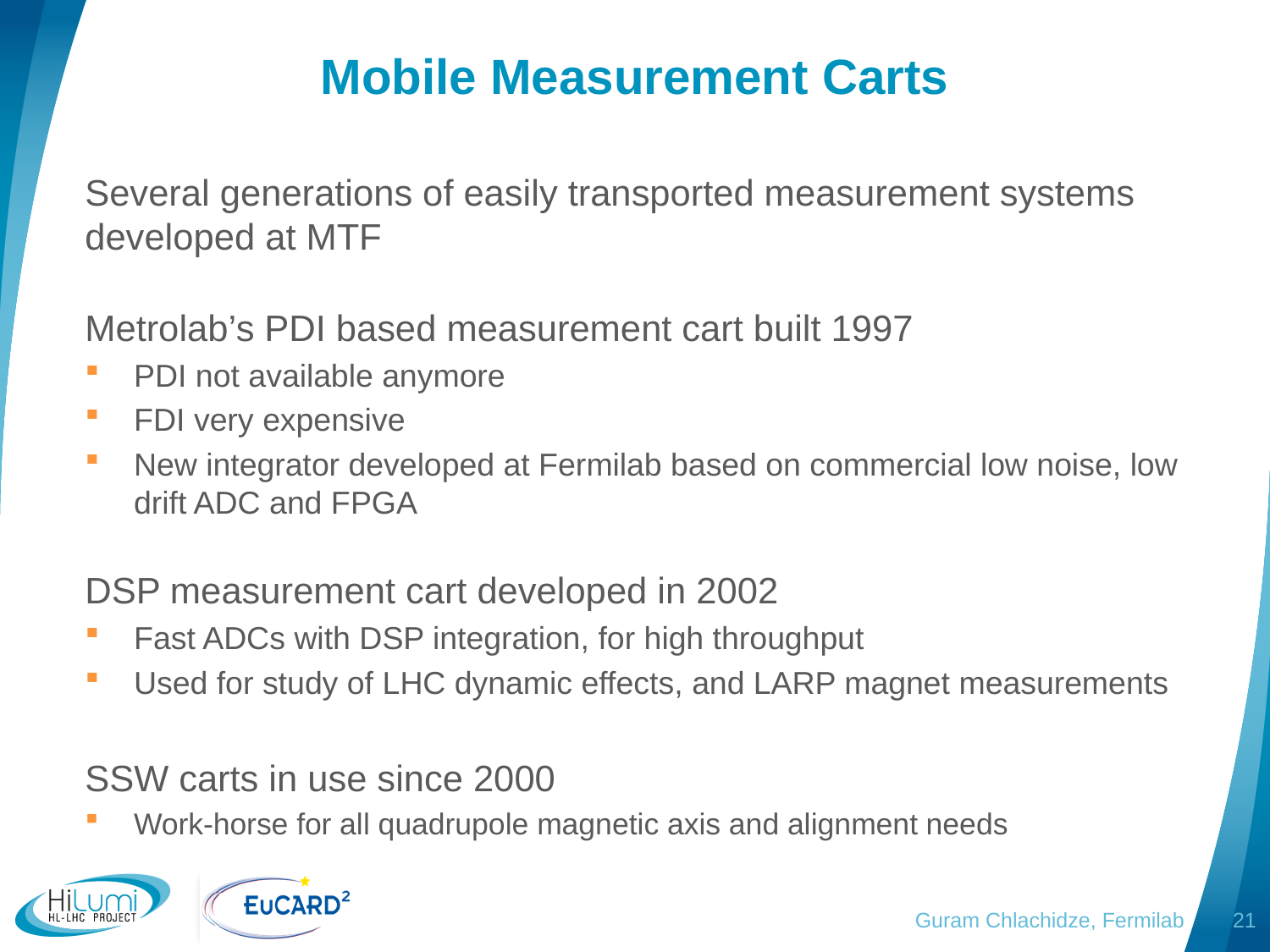

# Mobile Measurement Carts
Several generations of easily transported measurement systems developed at MTF

Metrolab’s PDI based measurement cart built 1997
PDI not available anymore
FDI very expensive
New integrator developed at Fermilab based on commercial low noise, low drift ADC and FPGA

DSP measurement cart developed in 2002
Fast ADCs with DSP integration, for high throughput
Used for study of LHC dynamic effects, and LARP magnet measurements

SSW carts in use since 2000
Work-horse for all quadrupole magnetic axis and alignment needs
Guram Chlachidze, Fermilab
21